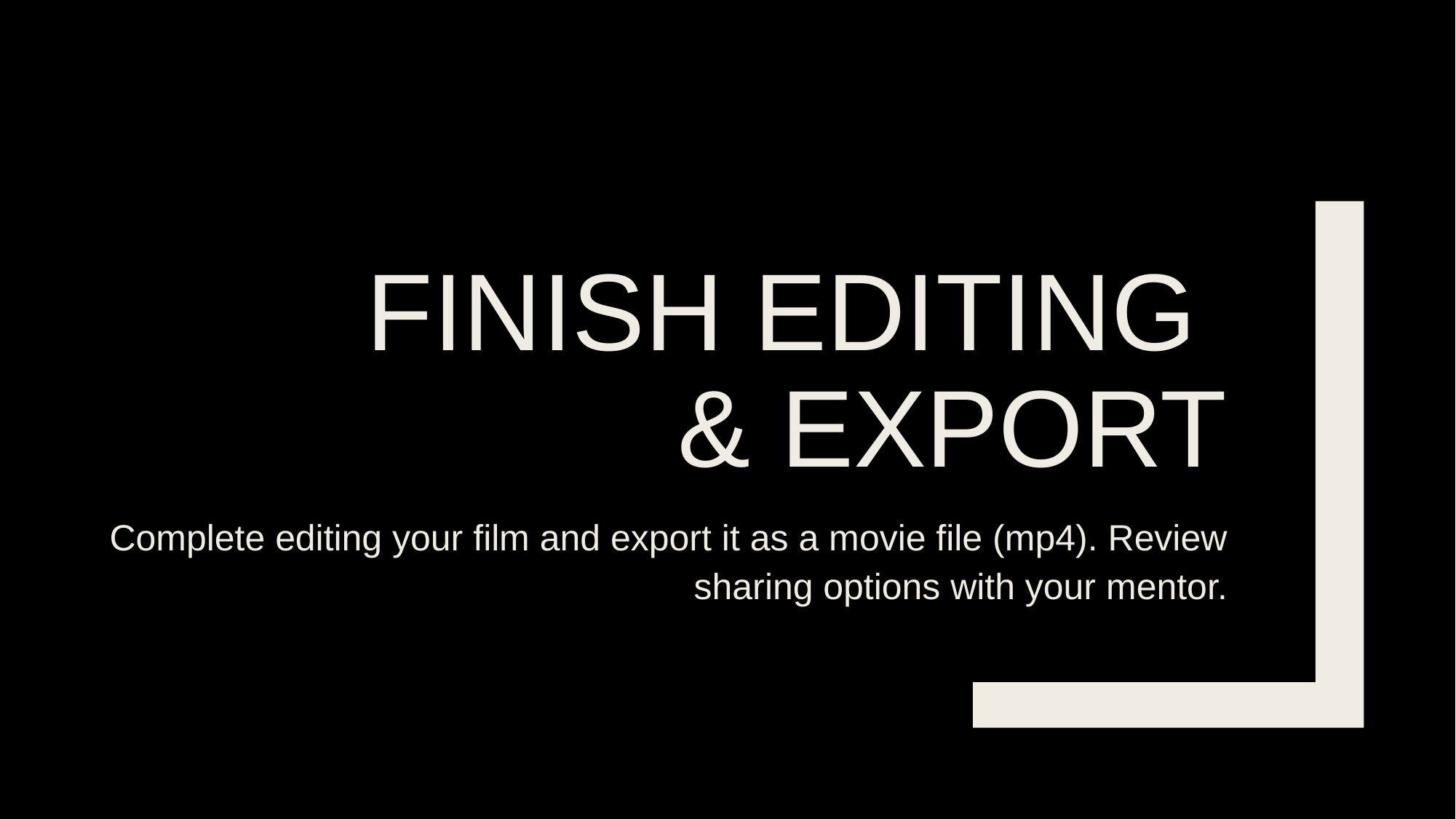

# Finish Editing & Export
Complete editing your film and export it as a movie file (mp4). Review sharing options with your mentor.